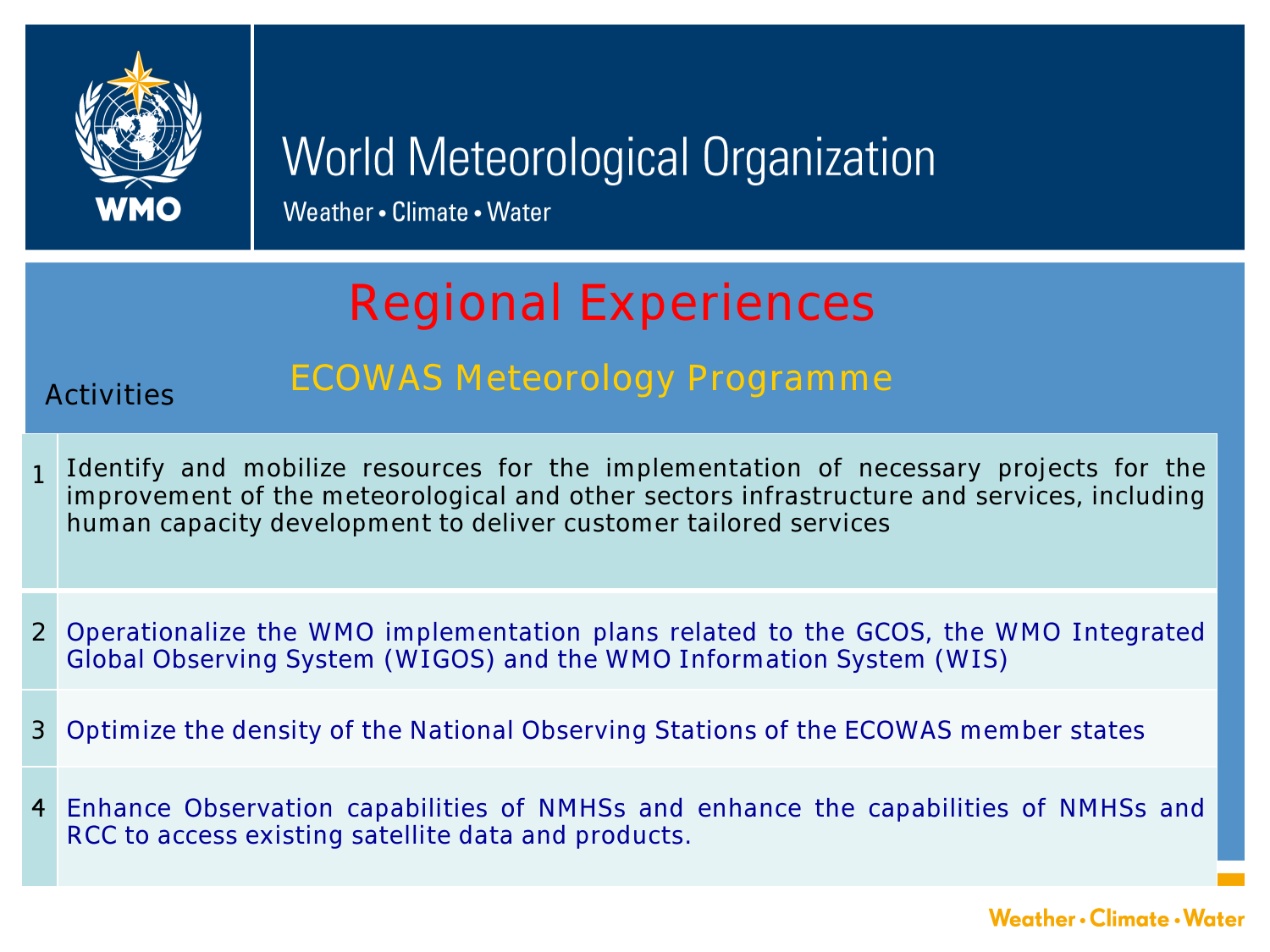

Regional Experiences
#
ECOWAS Meteorology Programme
Activities
| 1 | Identify and mobilize resources for the implementation of necessary projects for the improvement of the meteorological and other sectors infrastructure and services, including human capacity development to deliver customer tailored services |
| --- | --- |
| 2 | Operationalize the WMO implementation plans related to the GCOS, the WMO Integrated Global Observing System (WIGOS) and the WMO Information System (WIS) |
| 3 | Optimize the density of the National Observing Stations of the ECOWAS member states |
| 4 | Enhance Observation capabilities of NMHSs and enhance the capabilities of NMHSs and RCC to access existing satellite data and products. |